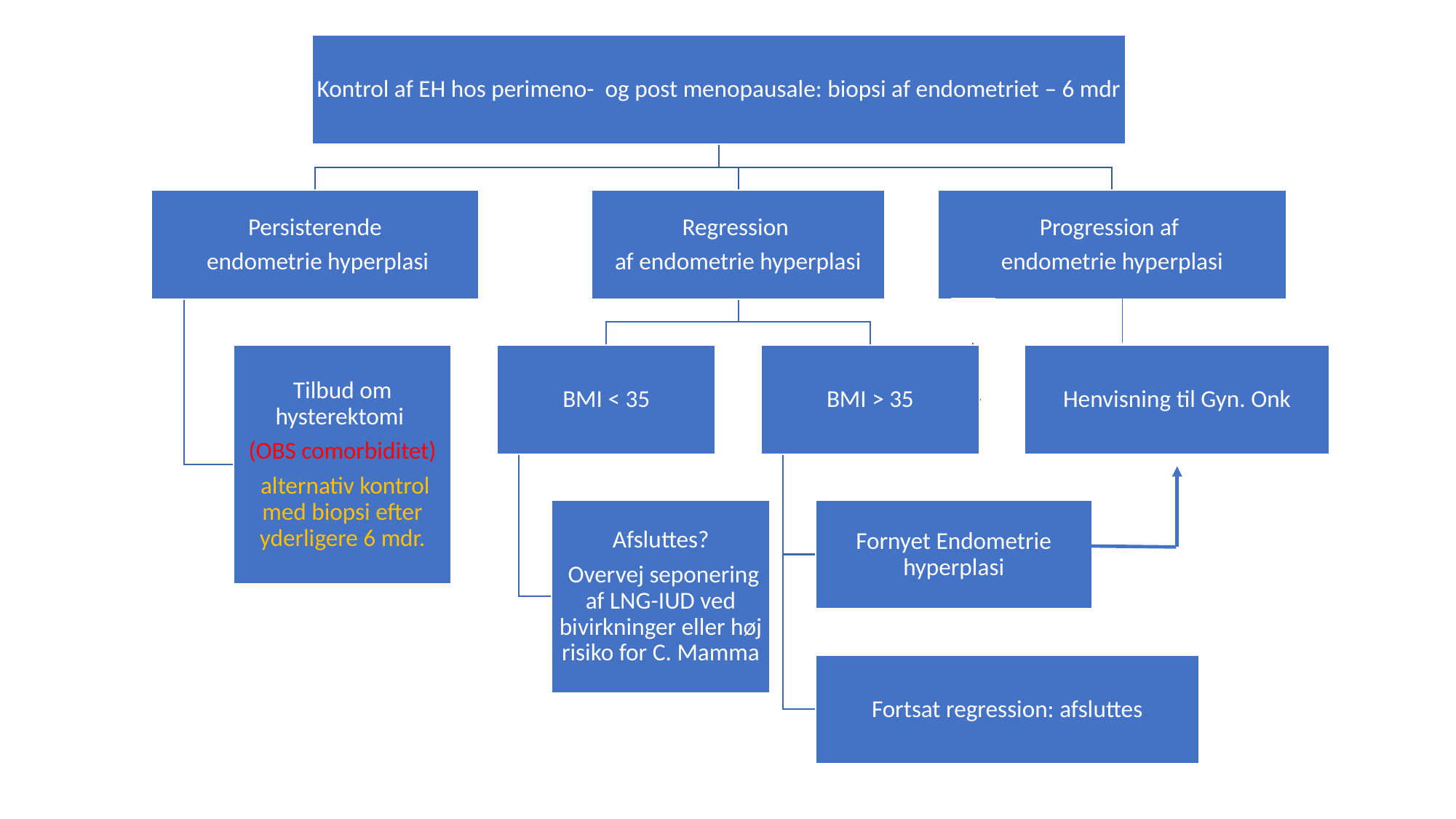

Kontrol af EH hos perimeno-  og post menopausale: biopsi af endometriet – 6 mdr
Persisterende
 endometrie hyperplasi
Tilbud om hysterektomi
(OBS comorbiditet)
 alternativ kontrol med biopsi efter yderligere 6 mdr.
Regression
af endometrie hyperplasi
BMI < 35
Afsluttes?
 Overvej seponering af LNG-IUD ved bivirkninger eller høj risiko for C. Mamma
BMI > 35
Fornyet Endometrie hyperplasi
Fortsat regression: afsluttes
Progression af
endometrie hyperplasi
Henvisning til Gyn. Onk